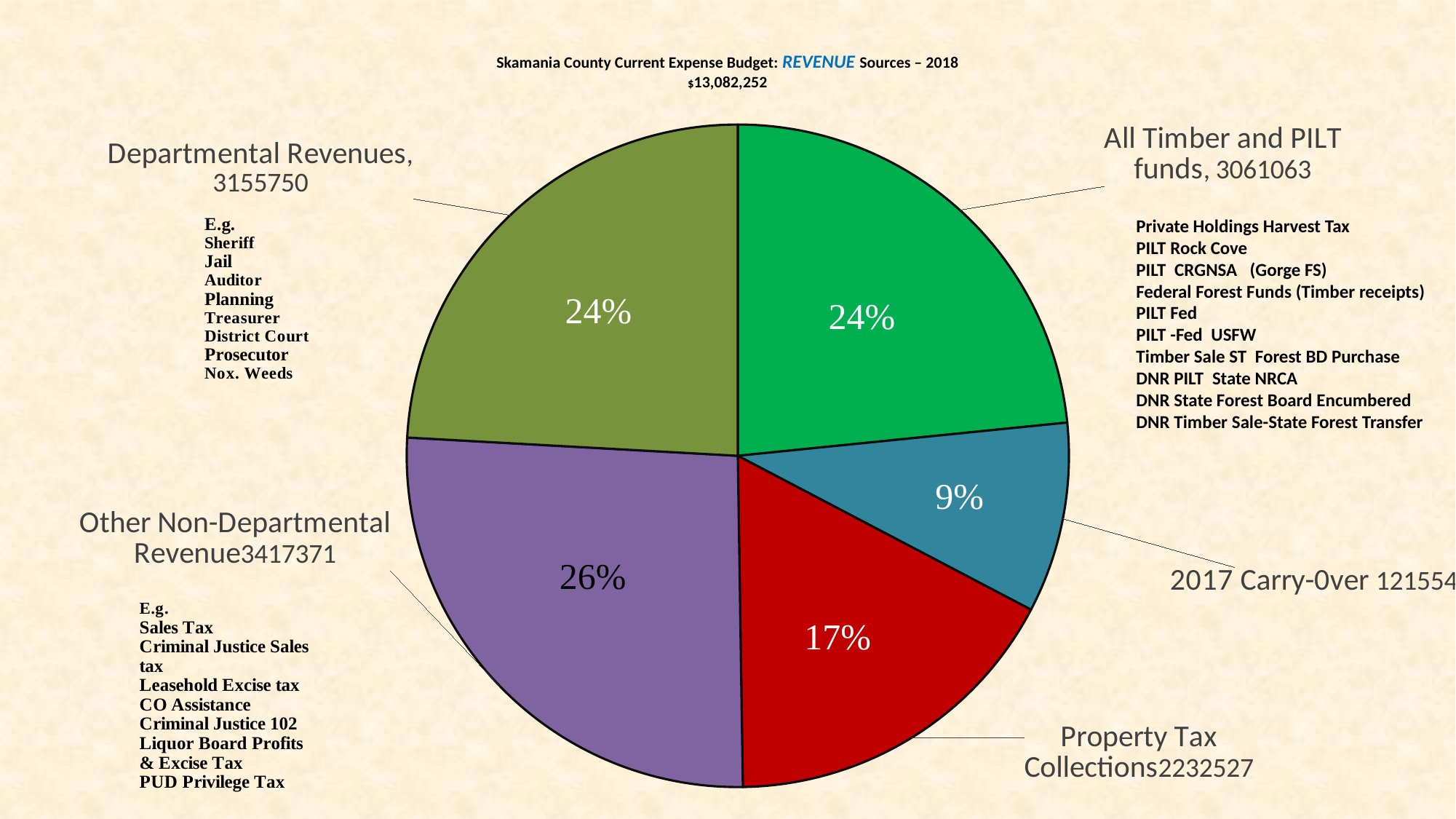

# Skamania County Current Expense Budget: REVENUE Sources – 2018 $13,082,252

### Chart

| Category |  |  |
|---|---|---|
| All Timber and PILT funds | 3061063.0 | 0.23398593758933858 |
| 2017 Carry-0ver | 1215541.0 | 0.0929152717743092 |
| Property Tax Collections | 2232527.0 | 0.17065311079468581 |
| Non-Departmental Revenue | 3417371.0 | 0.26122192111877984 |
| Departmental Revenues | 3155750.0 | 0.24122375872288654 |
Private Holdings Harvest Tax
PILT Rock Cove
PILT  CRGNSA   (Gorge FS)
Federal Forest Funds (Timber receipts)
PILT Fed
PILT -Fed  USFW
Timber Sale ST  Forest BD Purchase
DNR PILT  State NRCA
DNR State Forest Board Encumbered
DNR Timber Sale-State Forest Transfer